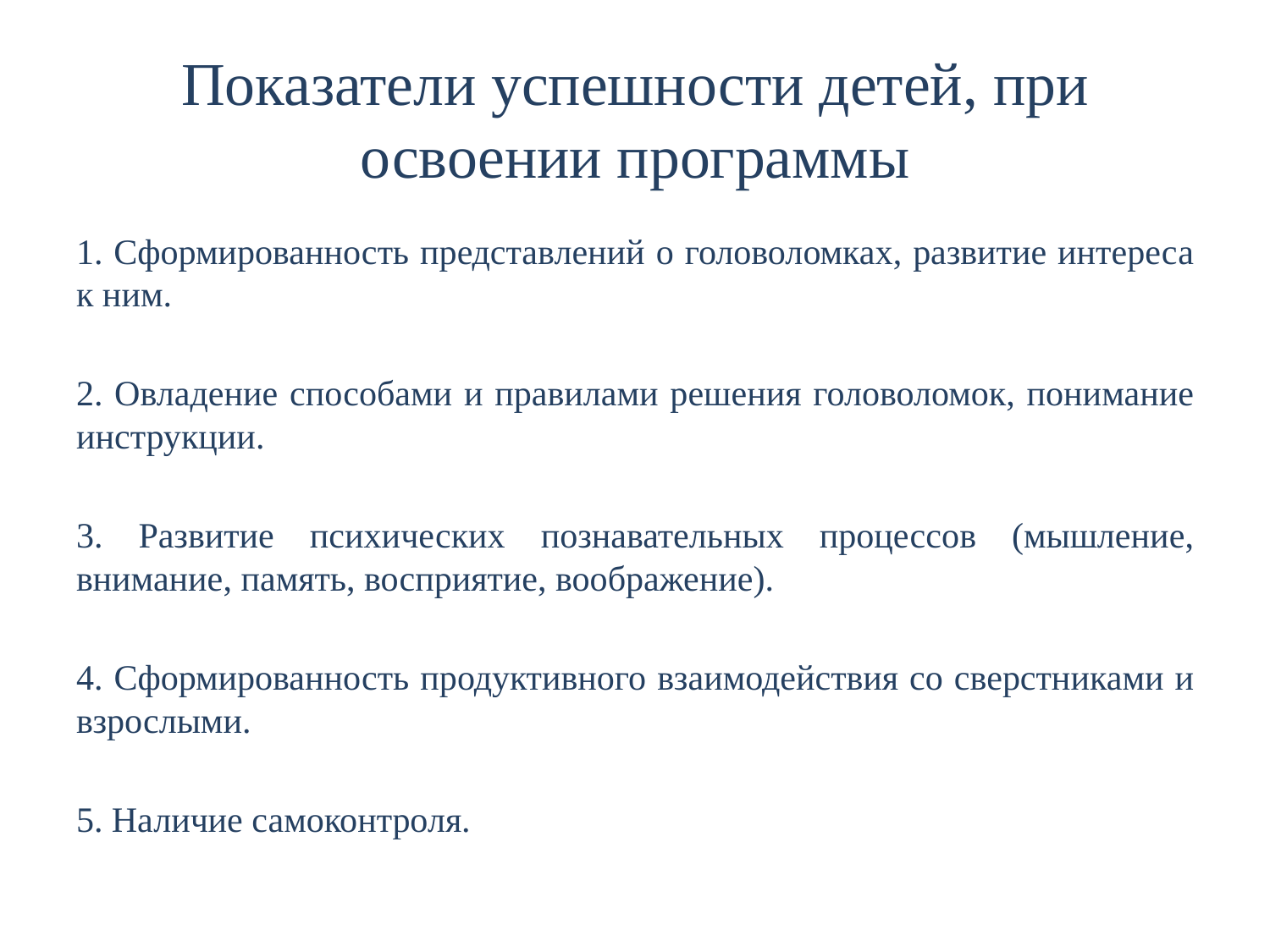

# Показатели успешности детей, при освоении программы
1. Сформированность представлений о головоломках, развитие интереса к ним.

2. Овладение способами и правилами решения головоломок, понимание инструкции.

3. Развитие психических познавательных процессов (мышление, внимание, память, восприятие, воображение).

4. Сформированность продуктивного взаимодействия со сверстниками и взрослыми.

5. Наличие самоконтроля.